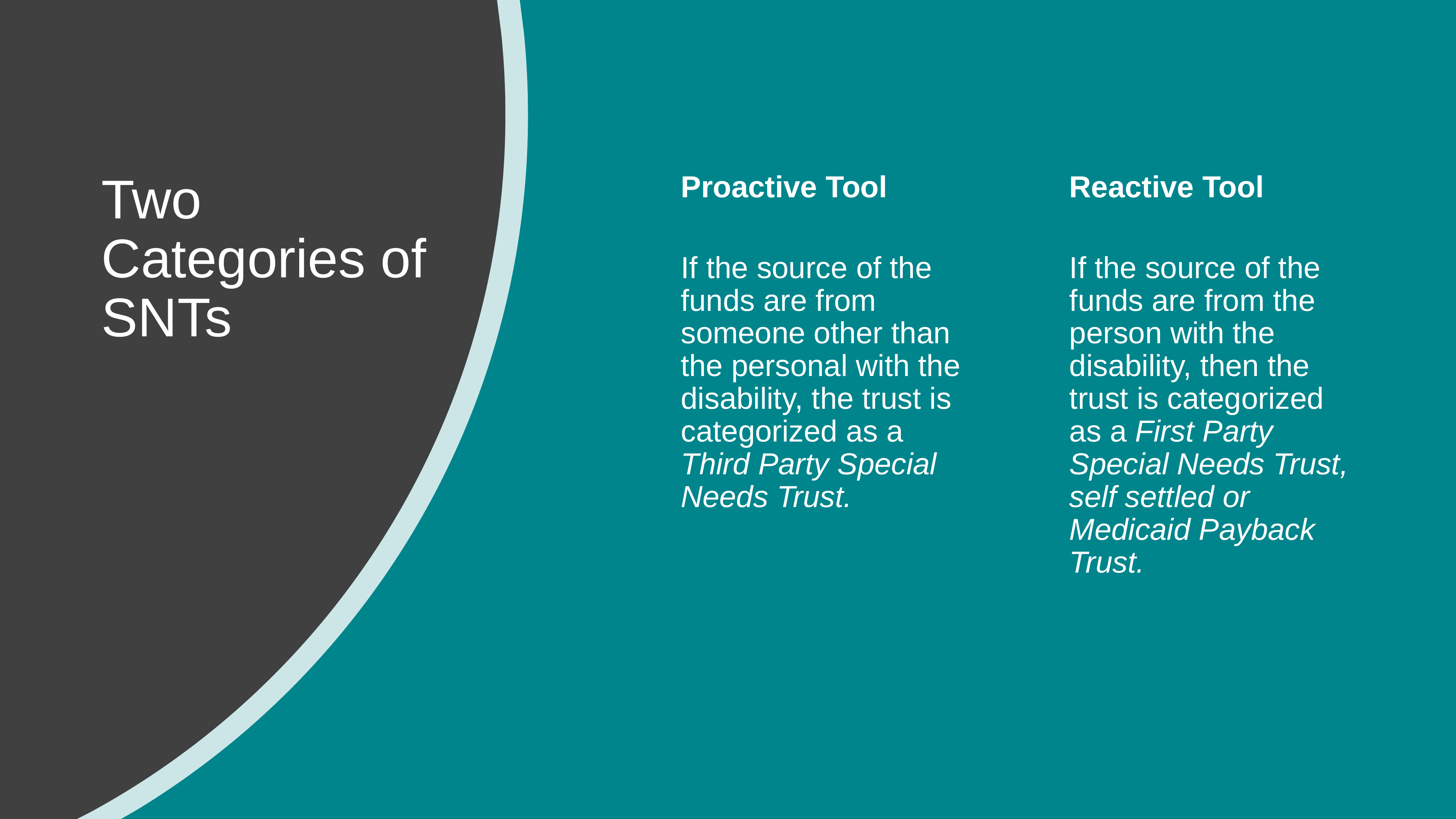

Proactive Tool

If the source of the funds are from someone other than the personal with the disability, the trust is categorized as a Third Party Special Needs Trust.

Reactive Tool

If the source of the funds are from the person with the disability, then the trust is categorized as a First Party Special Needs Trust, self settled or Medicaid Payback Trust.

# Two Categories of SNTs